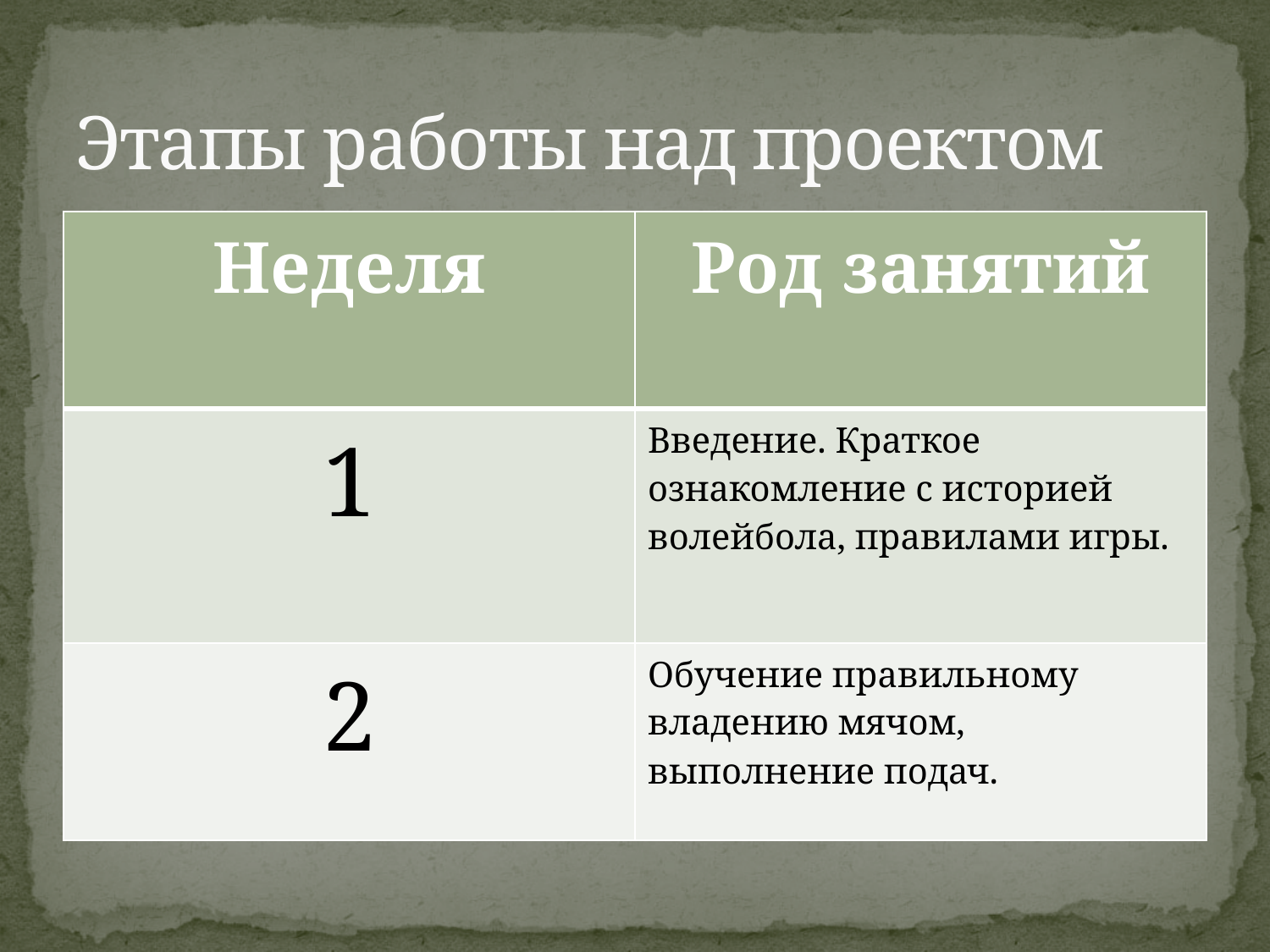

# Этапы работы над проектом
| Неделя | Род занятий |
| --- | --- |
| 1 | Введение. Краткое ознакомление с историей волейбола, правилами игры. |
| 2 | Обучение правильному владению мячом, выполнение подач. |